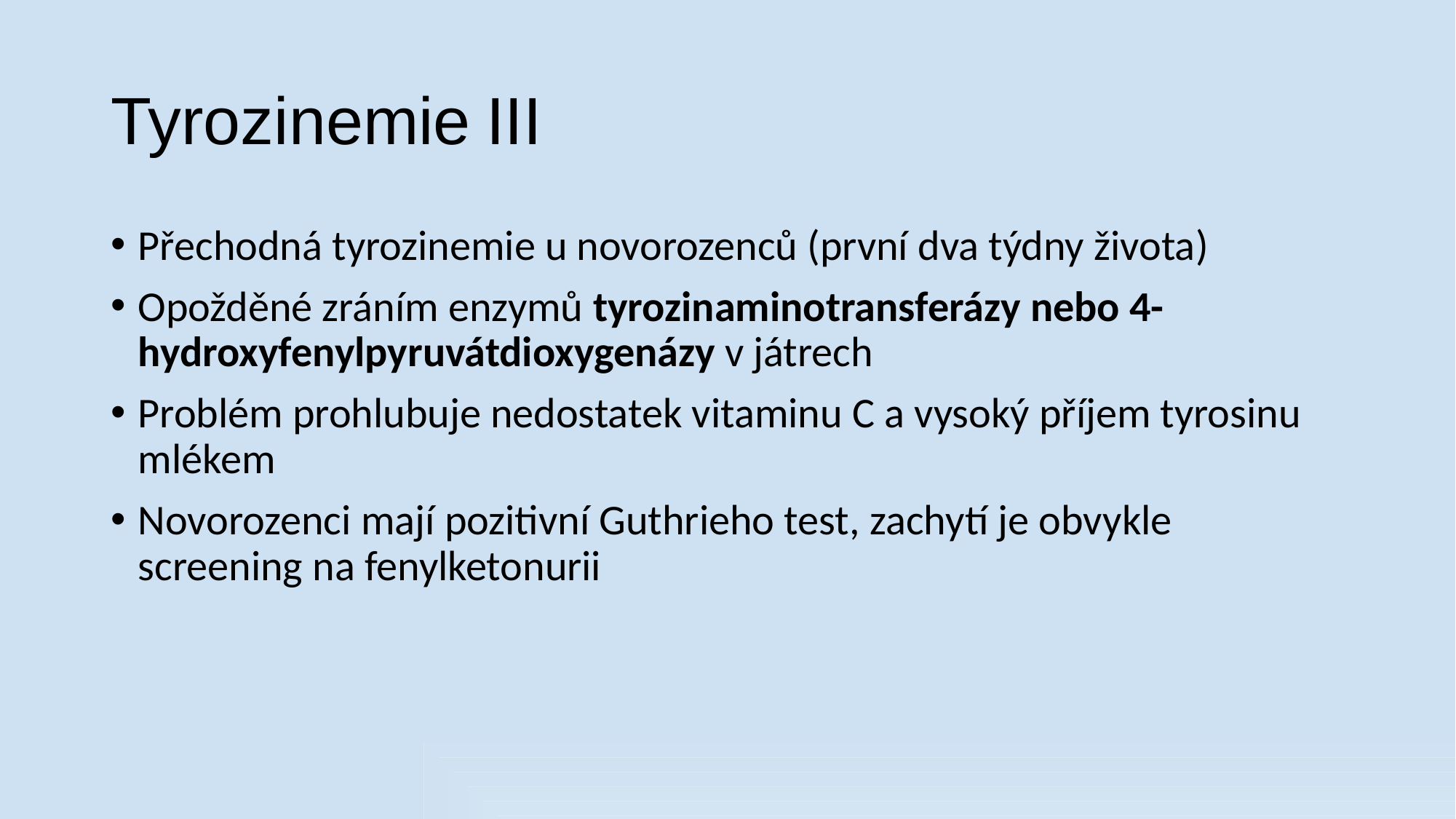

# Tyrozinemie III
Přechodná tyrozinemie u novorozenců (první dva týdny života)
Opožděné zráním enzymů tyrozinaminotransferázy nebo 4-hydroxyfenylpyruvátdioxygenázy v játrech
Problém prohlubuje nedostatek vitaminu C a vysoký příjem tyrosinu mlékem
Novorozenci mají pozitivní Guthrieho test, zachytí je obvykle screening na fenylketonurii